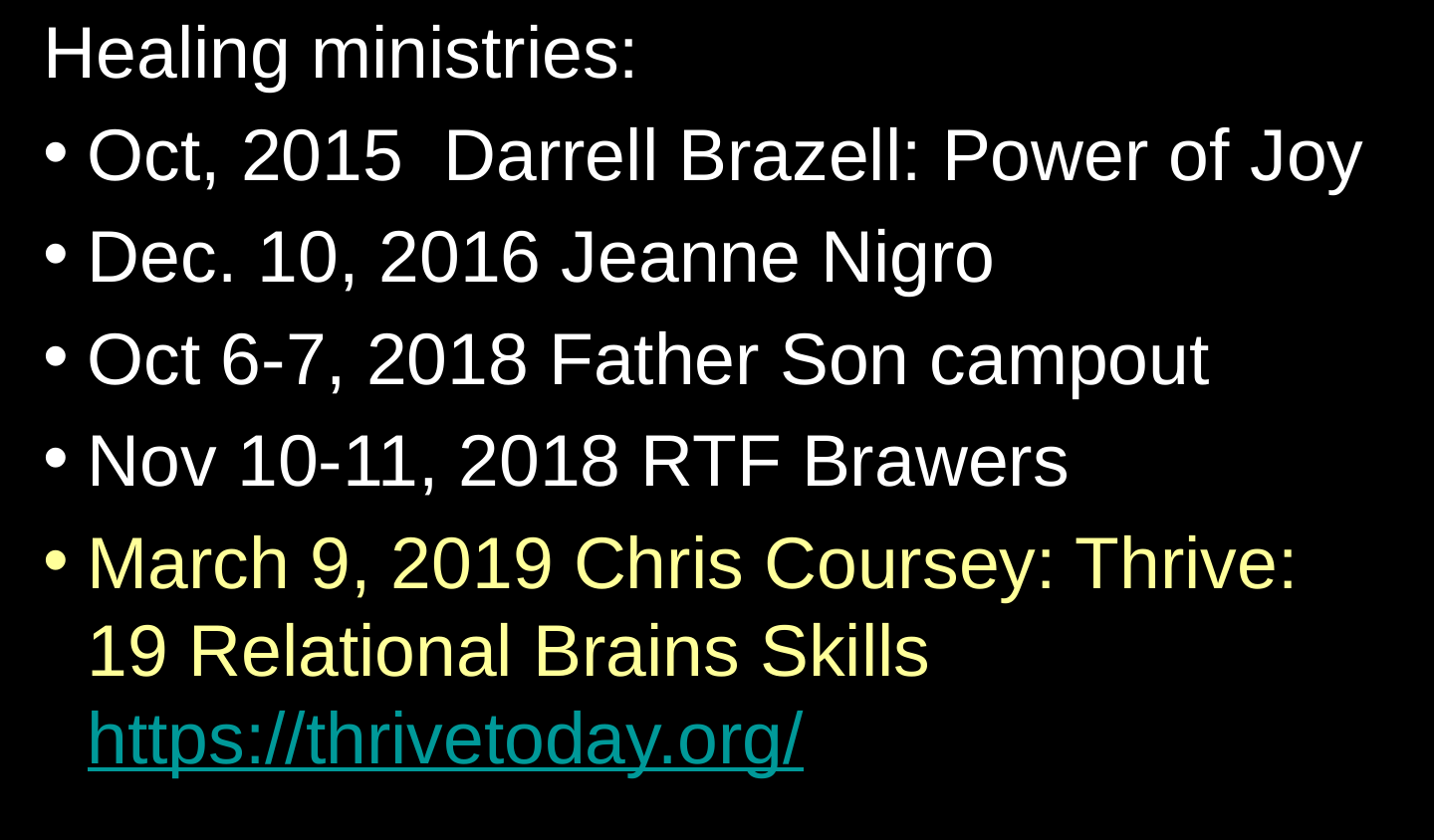

Healing ministries:
Oct, 2015  Darrell Brazell: Power of Joy
Dec. 10, 2016 Jeanne Nigro
Oct 6-7, 2018 Father Son campout
Nov 10-11, 2018 RTF Brawers
March 9, 2019 Chris Coursey: Thrive: 19 Relational Brains Skills  https://thrivetoday.org/